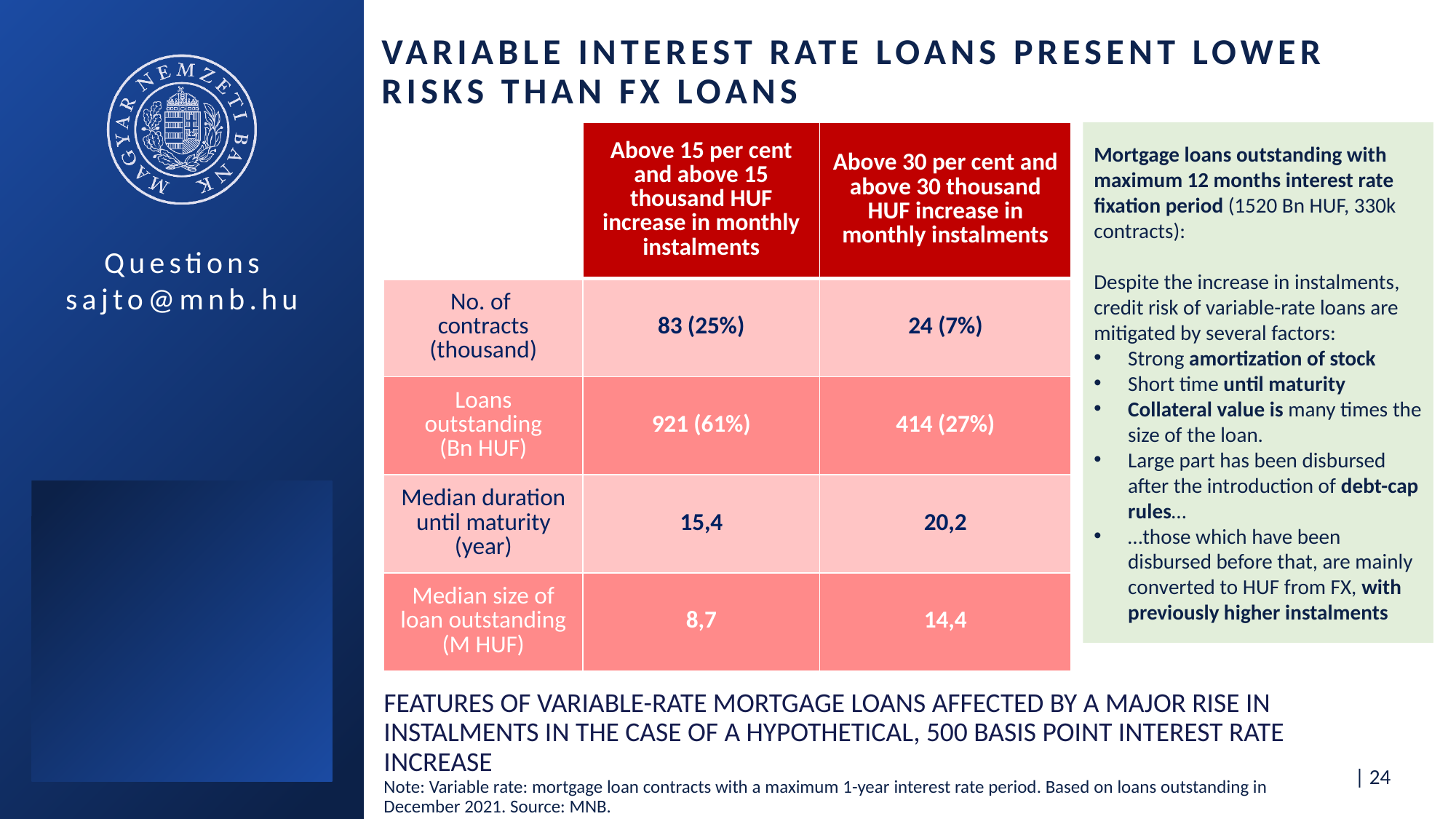

# Variable interest rate loans present lower risks than FX loans
|  | Above 15 per cent and above 15 thousand HUF increase in monthly instalments | Above 30 per cent and above 30 thousand HUF increase in monthly instalments |
| --- | --- | --- |
| No. of contracts (thousand) | 83 (25%) | 24 (7%) |
| Loans outstanding (Bn HUF) | 921 (61%) | 414 (27%) |
| Median duration until maturity (year) | 15,4 | 20,2 |
| Median size of loan outstanding (M HUF) | 8,7 | 14,4 |
Mortgage loans outstanding with maximum 12 months interest rate fixation period (1520 Bn HUF, 330k contracts):

Despite the increase in instalments, credit risk of variable-rate loans are mitigated by several factors:
Strong amortization of stock
Short time until maturity
Collateral value is many times the size of the loan.
Large part has been disbursed after the introduction of debt-cap rules…
…those which have been disbursed before that, are mainly converted to HUF from FX, with previously higher instalments
Features of variable-rate mortgage loans affected by a major rise in instalments in the case of a hypothetical, 500 basis point interest rate increase
Note: Variable rate: mortgage loan contracts with a maximum 1-year interest rate period. Based on loans outstanding in December 2021. Source: MNB.